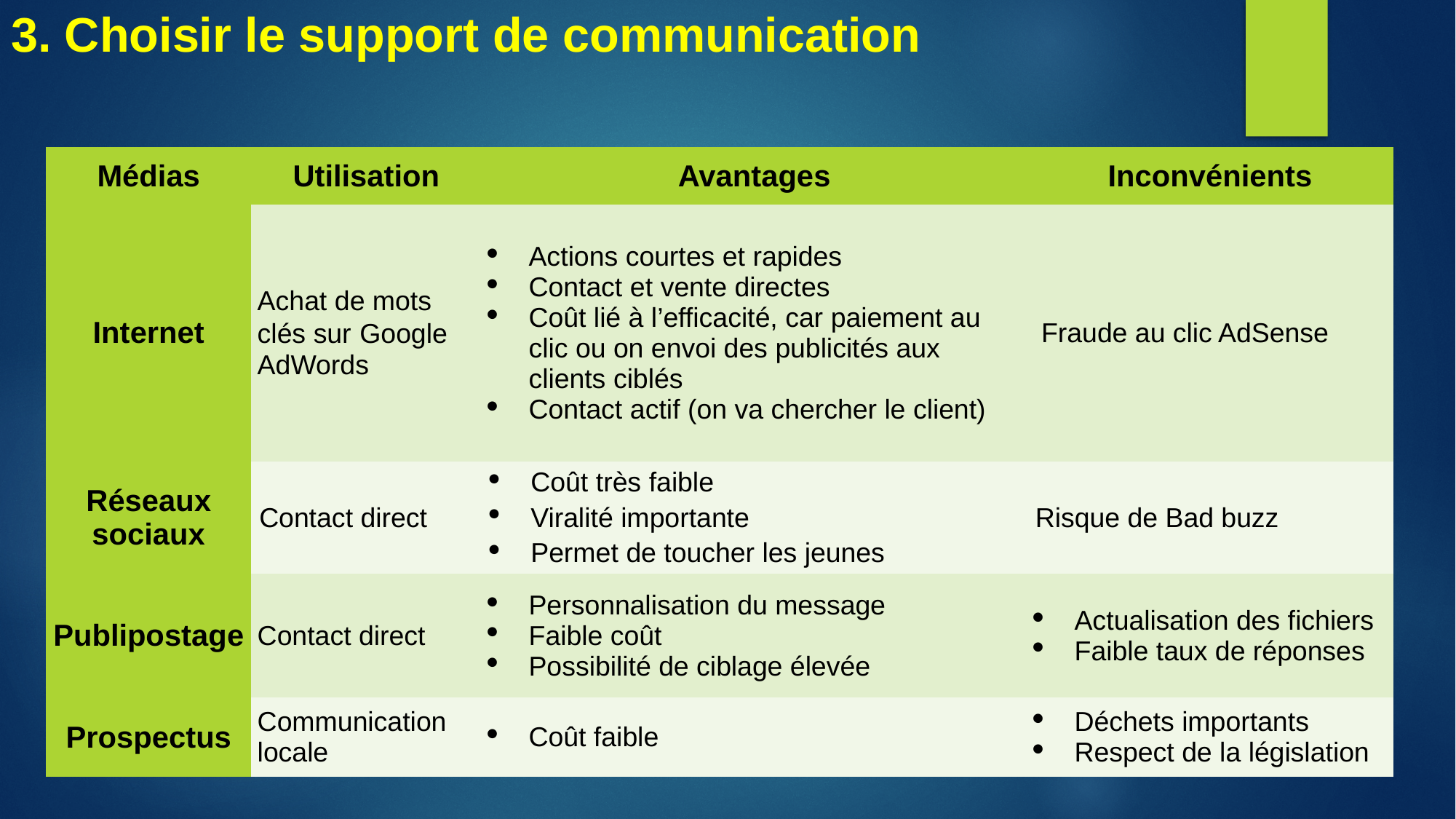

3. Choisir le support de communication
| Médias | Utilisation | Avantages | Inconvénients |
| --- | --- | --- | --- |
| Internet | Achat de mots clés sur Google AdWords | Actions courtes et rapides Contact et vente directes Coût lié à l’efficacité, car paiement au clic ou on envoi des publicités aux clients ciblés Contact actif (on va chercher le client) | Fraude au clic AdSense |
| Réseaux sociaux | Contact direct | Coût très faible Viralité importante Permet de toucher les jeunes | Risque de Bad buzz |
| Publipostage | Contact direct | Personnalisation du message Faible coût Possibilité de ciblage élevée | Actualisation des fichiers Faible taux de réponses |
| Prospectus | Communication locale | Coût faible | Déchets importants Respect de la législation |